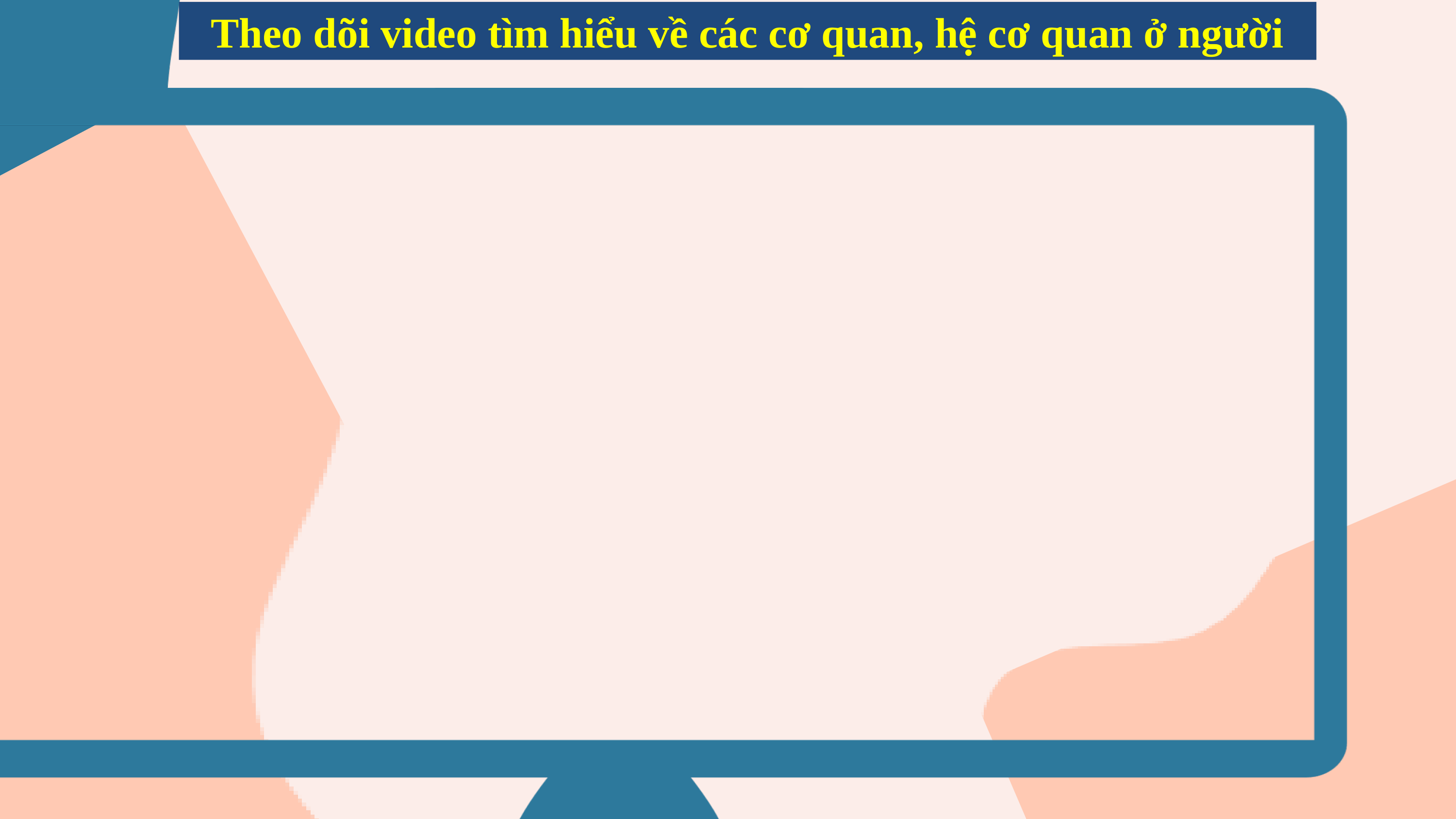

Theo dõi video tìm hiểu về các cơ quan, hệ cơ quan ở người